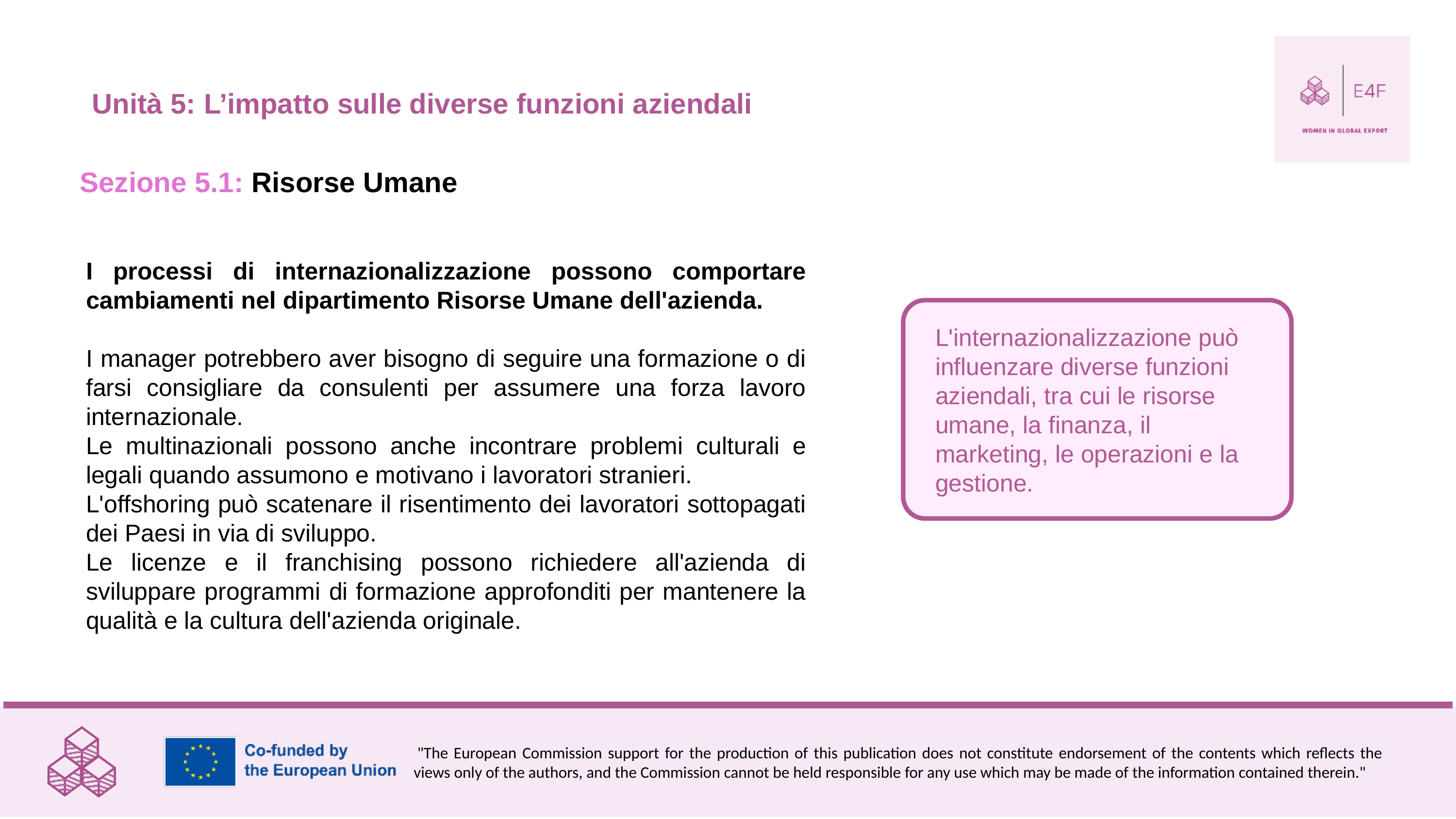

Unità 5: L’impatto sulle diverse funzioni aziendali
Sezione 5.1: Risorse Umane
I processi di internazionalizzazione possono comportare cambiamenti nel dipartimento Risorse Umane dell'azienda.

I manager potrebbero aver bisogno di seguire una formazione o di farsi consigliare da consulenti per assumere una forza lavoro internazionale.
Le multinazionali possono anche incontrare problemi culturali e legali quando assumono e motivano i lavoratori stranieri.
L'offshoring può scatenare il risentimento dei lavoratori sottopagati dei Paesi in via di sviluppo.
Le licenze e il franchising possono richiedere all'azienda di sviluppare programmi di formazione approfonditi per mantenere la qualità e la cultura dell'azienda originale.

L'internazionalizzazione può influenzare diverse funzioni aziendali, tra cui le risorse umane, la finanza, il marketing, le operazioni e la gestione.